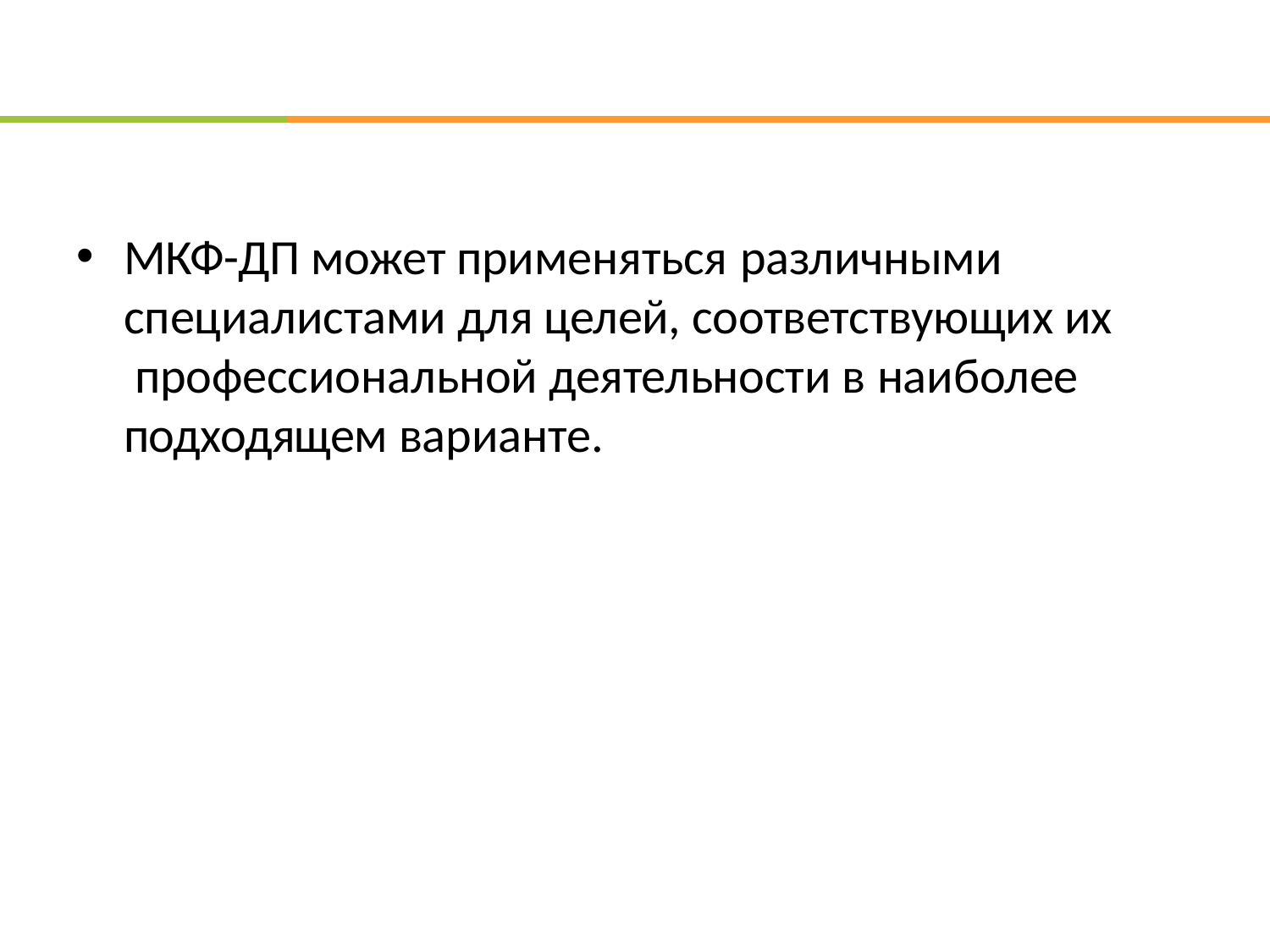

МКФ-ДП может применяться различными
специалистами для целей, соответствующих их  профессиональной деятельности в наиболее
подходящем варианте.